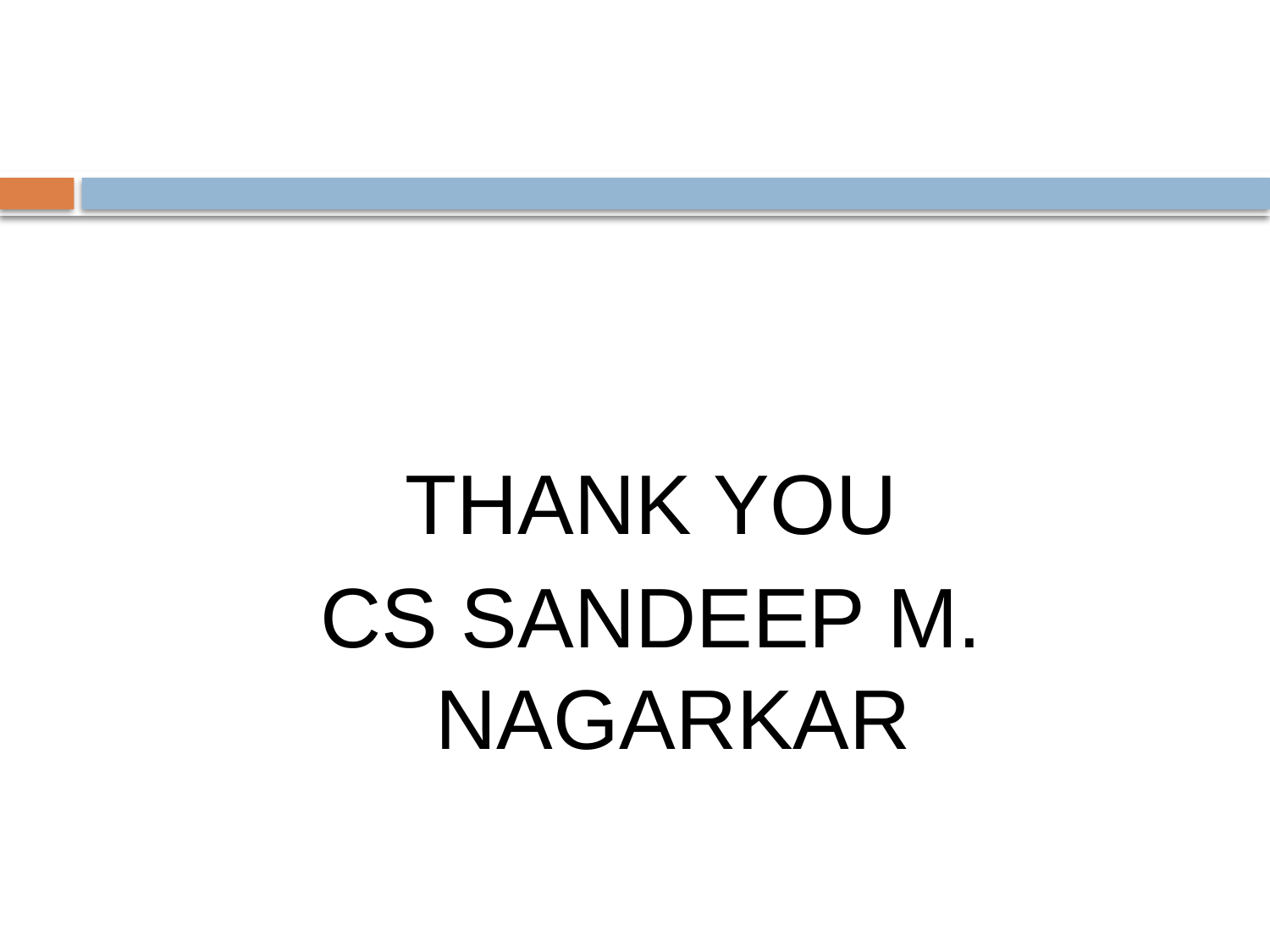

#

THANK YOU
CS SANDEEP M. NAGARKAR